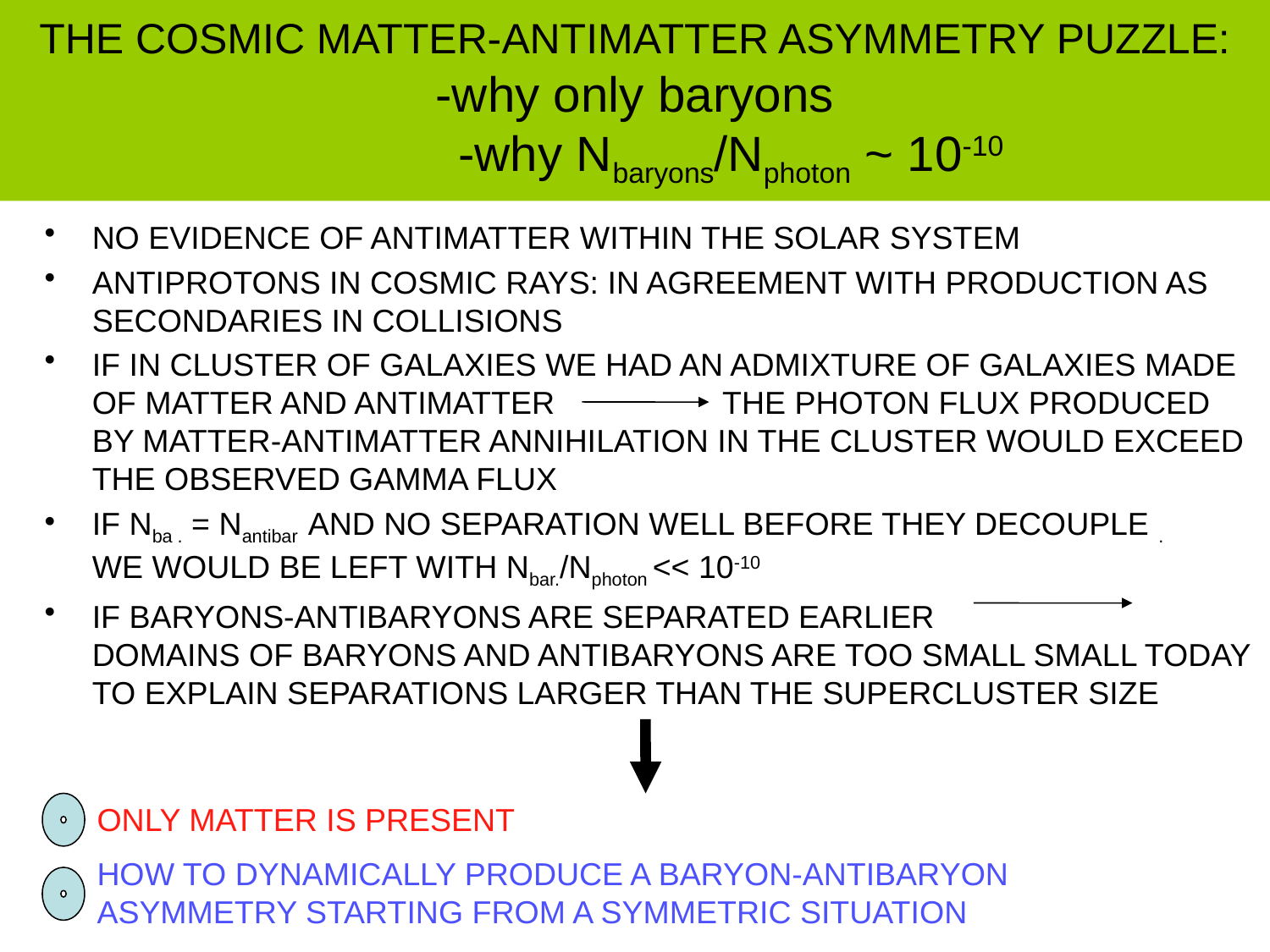

# THE COSMIC MATTER-ANTIMATTER ASYMMETRY PUZZLE: -why only baryons -why Nbaryons/Nphoton ~ 10-10
NO EVIDENCE OF ANTIMATTER WITHIN THE SOLAR SYSTEM
ANTIPROTONS IN COSMIC RAYS: IN AGREEMENT WITH PRODUCTION AS SECONDARIES IN COLLISIONS
IF IN CLUSTER OF GALAXIES WE HAD AN ADMIXTURE OF GALAXIES MADE OF MATTER AND ANTIMATTER                   THE PHOTON FLUX PRODUCED BY MATTER-ANTIMATTER ANNIHILATION IN THE CLUSTER WOULD EXCEED THE OBSERVED GAMMA FLUX
IF Nba . = Nantibar  AND NO SEPARATION WELL BEFORE THEY DECOUPLE .               WE WOULD BE LEFT WITH Nbar./Nphoton << 10-10
IF BARYONS-ANTIBARYONS ARE SEPARATED EARLIER                      DOMAINS OF BARYONS AND ANTIBARYONS ARE TOO SMALL SMALL TODAY TO EXPLAIN SEPARATIONS LARGER THAN THE SUPERCLUSTER SIZE

ONLY MATTER IS PRESENT
HOW TO DYNAMICALLY PRODUCE A BARYON-ANTIBARYON ASYMMETRY STARTING FROM A SYMMETRIC SITUATION